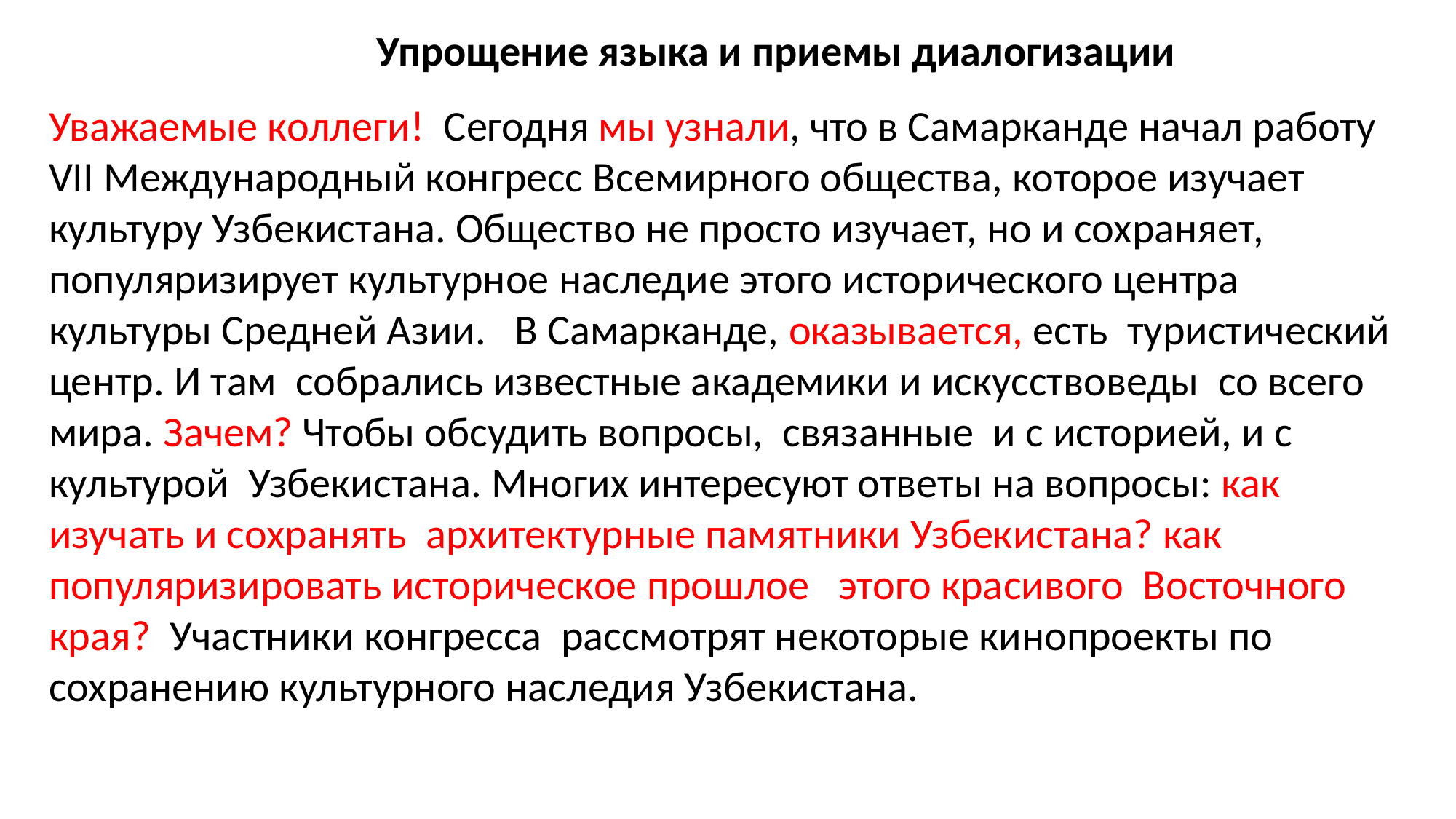

Упрощение языка и приемы диалогизации
Уважаемые коллеги!  Сегодня мы узнали, что в Самарканде начал работу VII Международный конгресс Всемирного общества, которое изучает культуру Узбекистана. Общество не просто изучает, но и сохраняет, популяризирует культурное наследие этого исторического центра культуры Средней Азии.   В Самарканде, оказывается, есть  туристический центр. И там  собрались известные академики и искусствоведы  со всего мира. Зачем? Чтобы обсудить вопросы,  связанные  и с историей, и с культурой  Узбекистана. Многих интересуют ответы на вопросы: как изучать и сохранять  архитектурные памятники Узбекистана? как популяризировать историческое прошлое   этого красивого  Восточного края?  Участники конгресса  рассмотрят некоторые кинопроекты по сохранению культурного наследия Узбекистана.